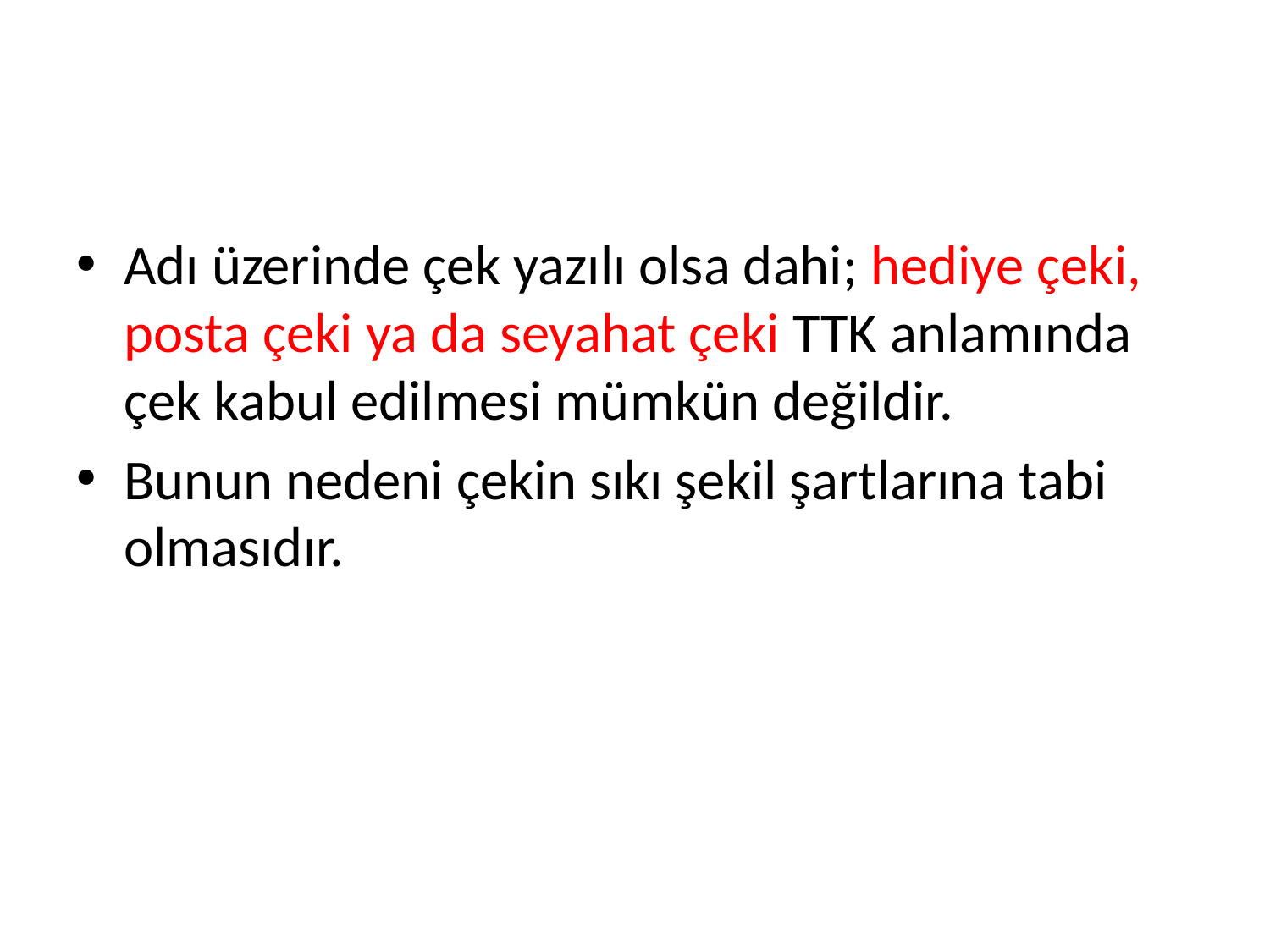

#
Adı üzerinde çek yazılı olsa dahi; hediye çeki, posta çeki ya da seyahat çeki TTK anlamında çek kabul edilmesi mümkün değildir.
Bunun nedeni çekin sıkı şekil şartlarına tabi olmasıdır.